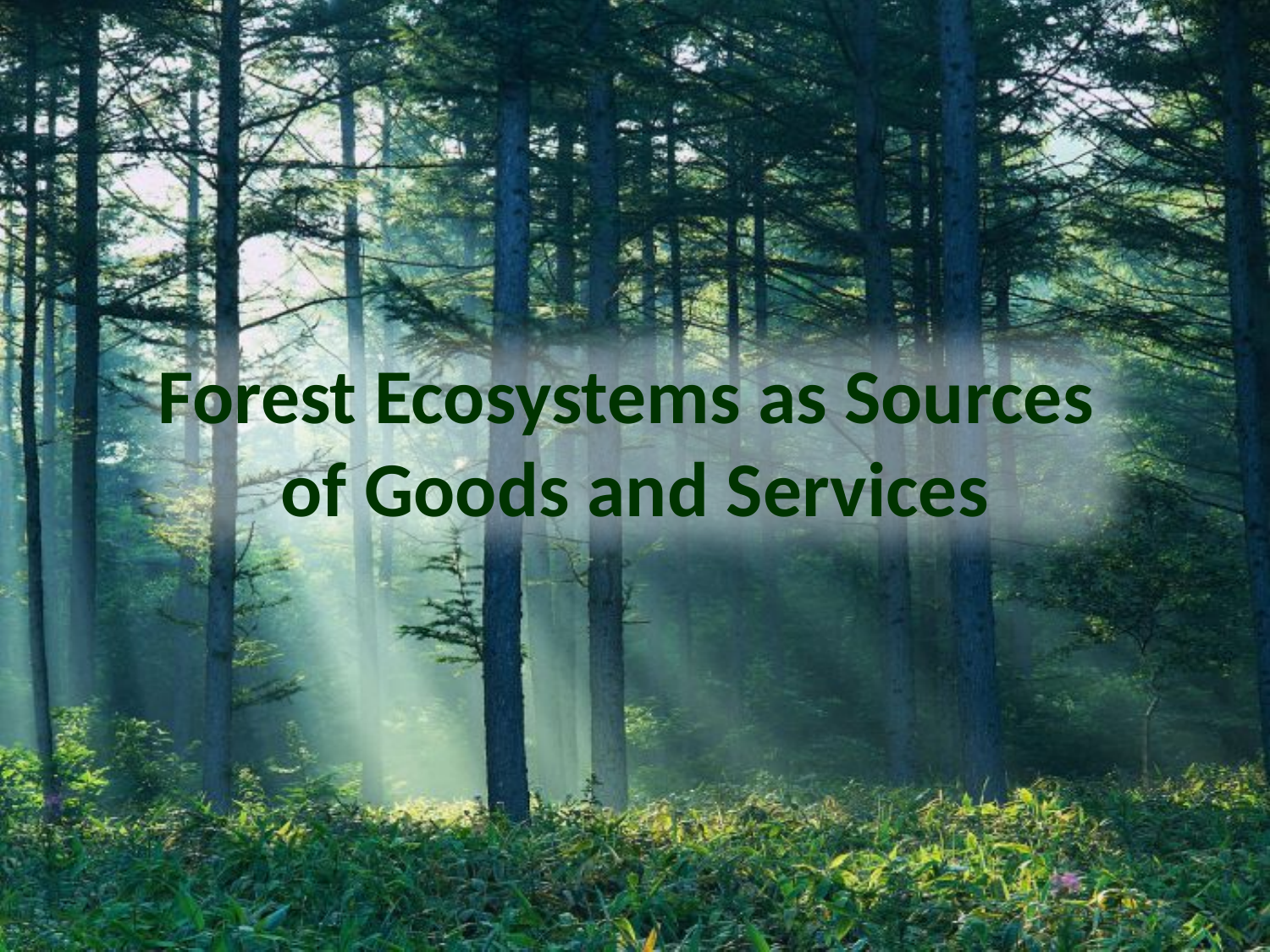

# Forest Ecosystems as Sources of Goods and Services